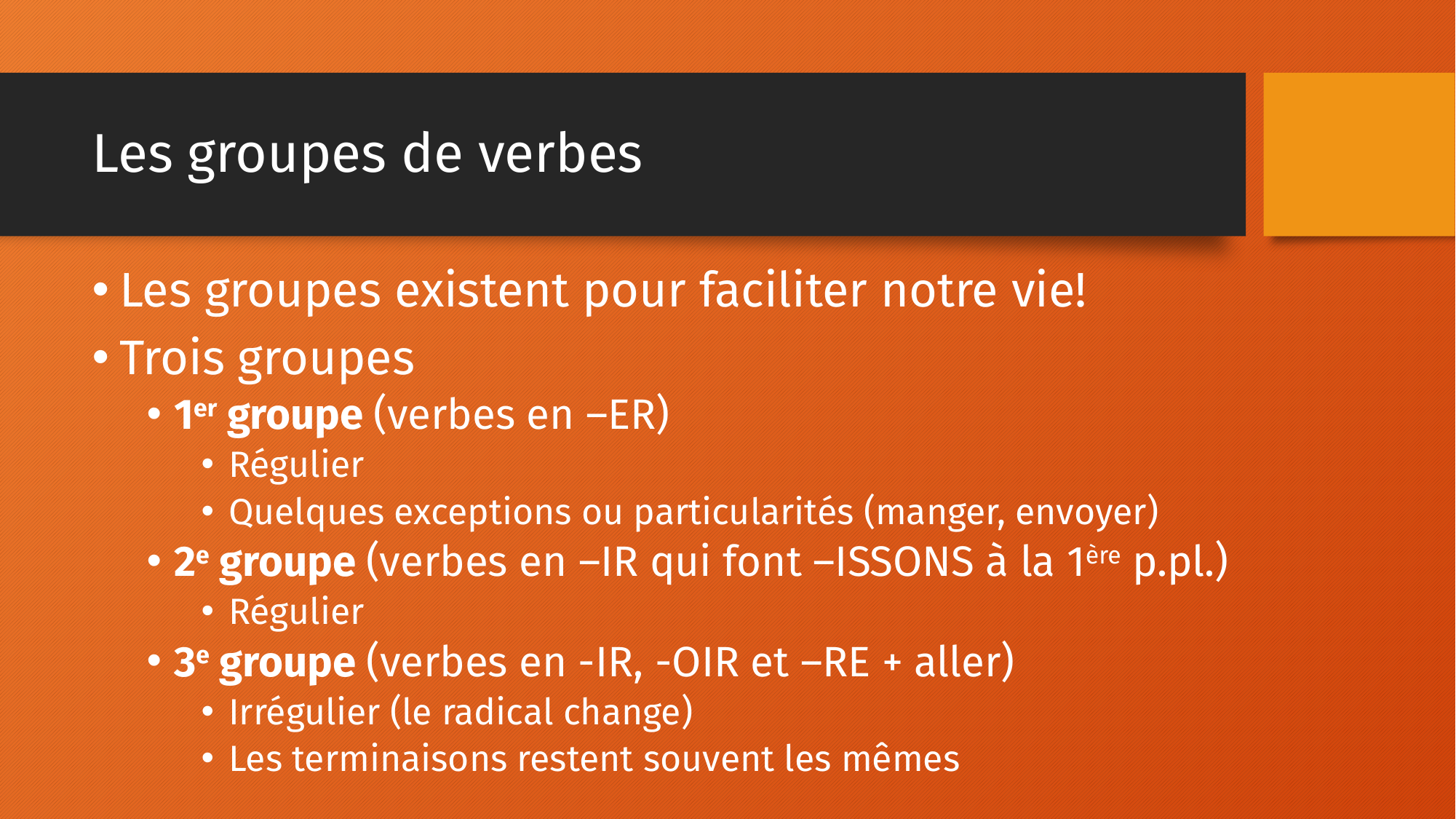

# Les groupes de verbes
Les groupes existent pour faciliter notre vie!
Trois groupes
1er groupe (verbes en –ER)
Régulier
Quelques exceptions ou particularités (manger, envoyer)
2e groupe (verbes en –IR qui font –ISSONS à la 1ère p.pl.)
Régulier
3e groupe (verbes en -IR, -OIR et –RE + aller)
Irrégulier (le radical change)
Les terminaisons restent souvent les mêmes